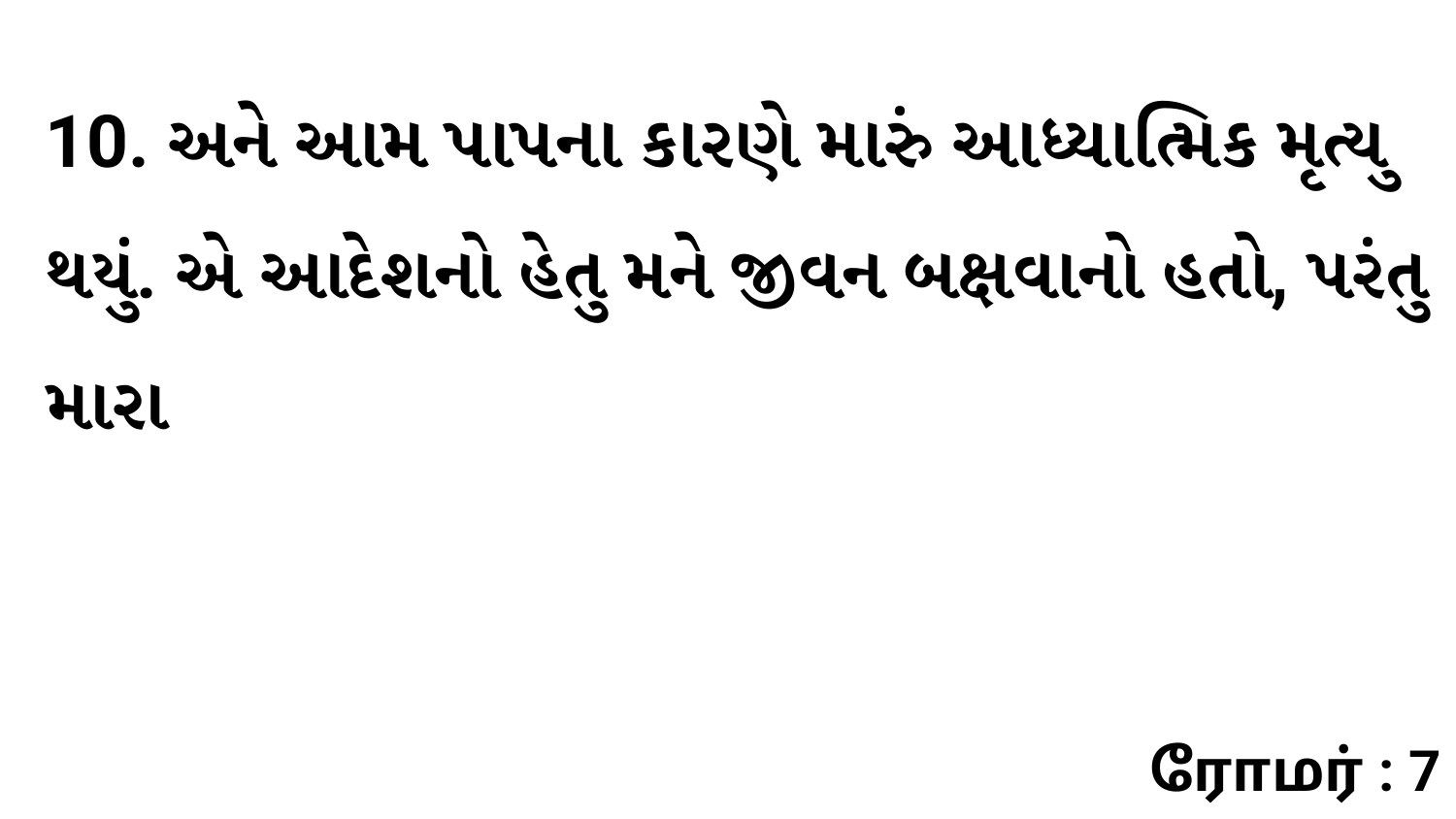

10. અને આમ પાપના કારણે મારું આધ્યાત્મિક મૃત્યુ થયું. એ આદેશનો હેતુ મને જીવન બક્ષવાનો હતો, પરંતુ મારા
ரோமர் : 7